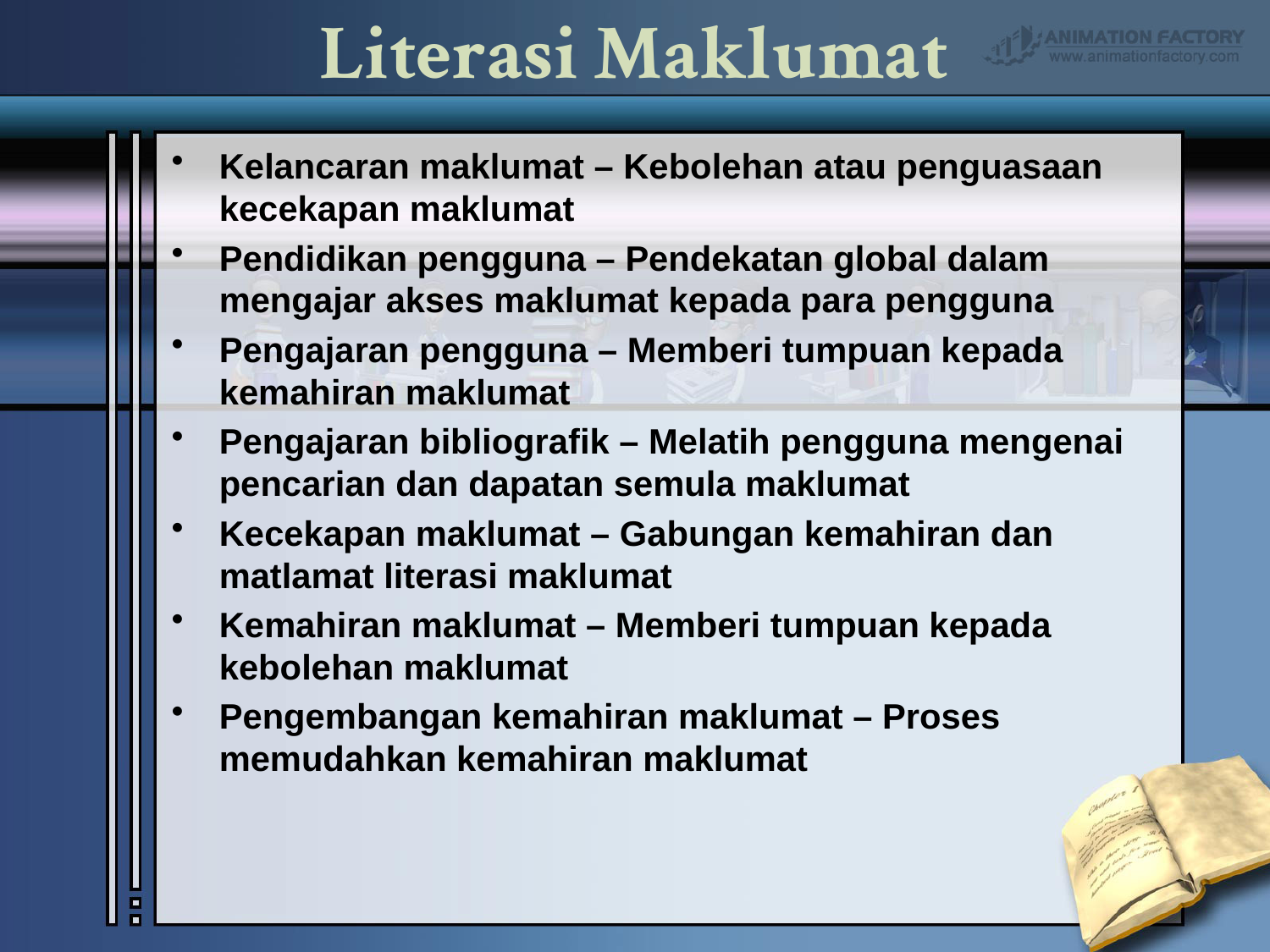

# Literasi Maklumat
Kelancaran maklumat – Kebolehan atau penguasaan kecekapan maklumat
Pendidikan pengguna – Pendekatan global dalam mengajar akses maklumat kepada para pengguna
Pengajaran pengguna – Memberi tumpuan kepada kemahiran maklumat
Pengajaran bibliografik – Melatih pengguna mengenai pencarian dan dapatan semula maklumat
Kecekapan maklumat – Gabungan kemahiran dan matlamat literasi maklumat
Kemahiran maklumat – Memberi tumpuan kepada kebolehan maklumat
Pengembangan kemahiran maklumat – Proses memudahkan kemahiran maklumat